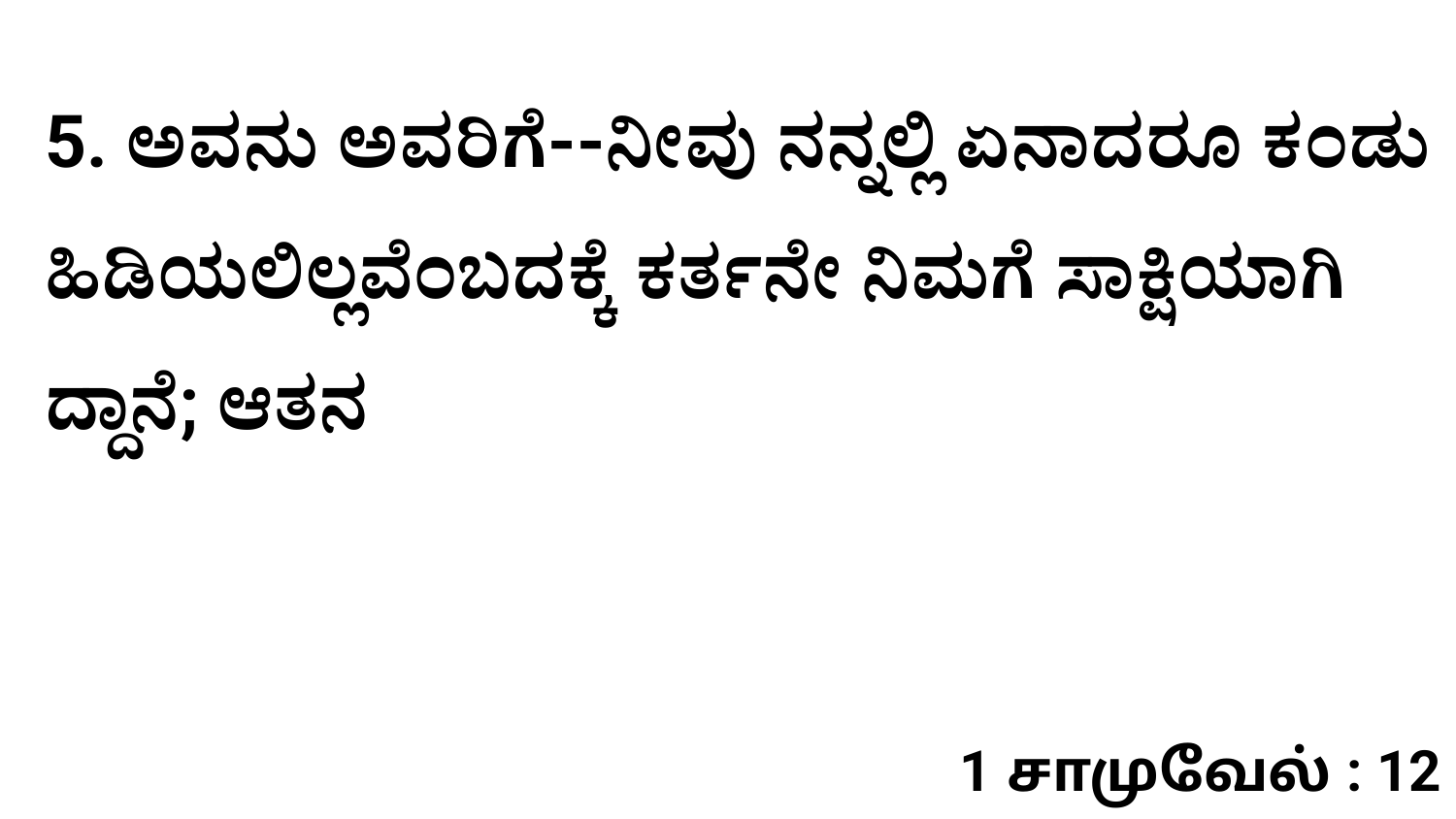

5. ಅವನು ಅವರಿಗೆ--ನೀವು ನನ್ನಲ್ಲಿ ಏನಾದರೂ ಕಂಡು ಹಿಡಿಯಲಿಲ್ಲವೆಂಬದಕ್ಕೆ ಕರ್ತನೇ ನಿಮಗೆ ಸಾಕ್ಷಿಯಾಗಿ ದ್ದಾನೆ; ಆತನ
1 சாமுவேல் : 12